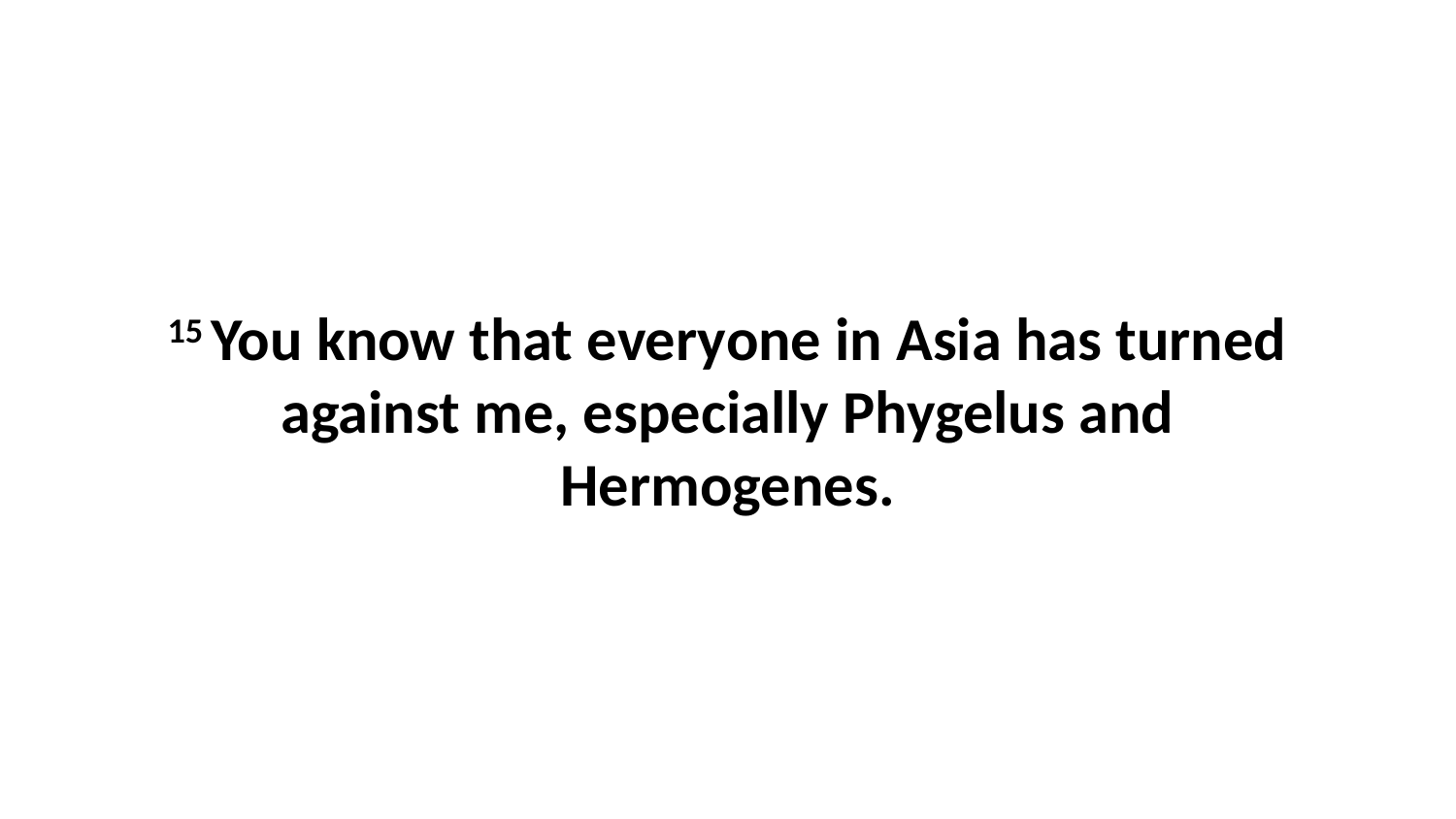

15 You know that everyone in Asia has turned against me, especially Phygelus and Hermogenes.